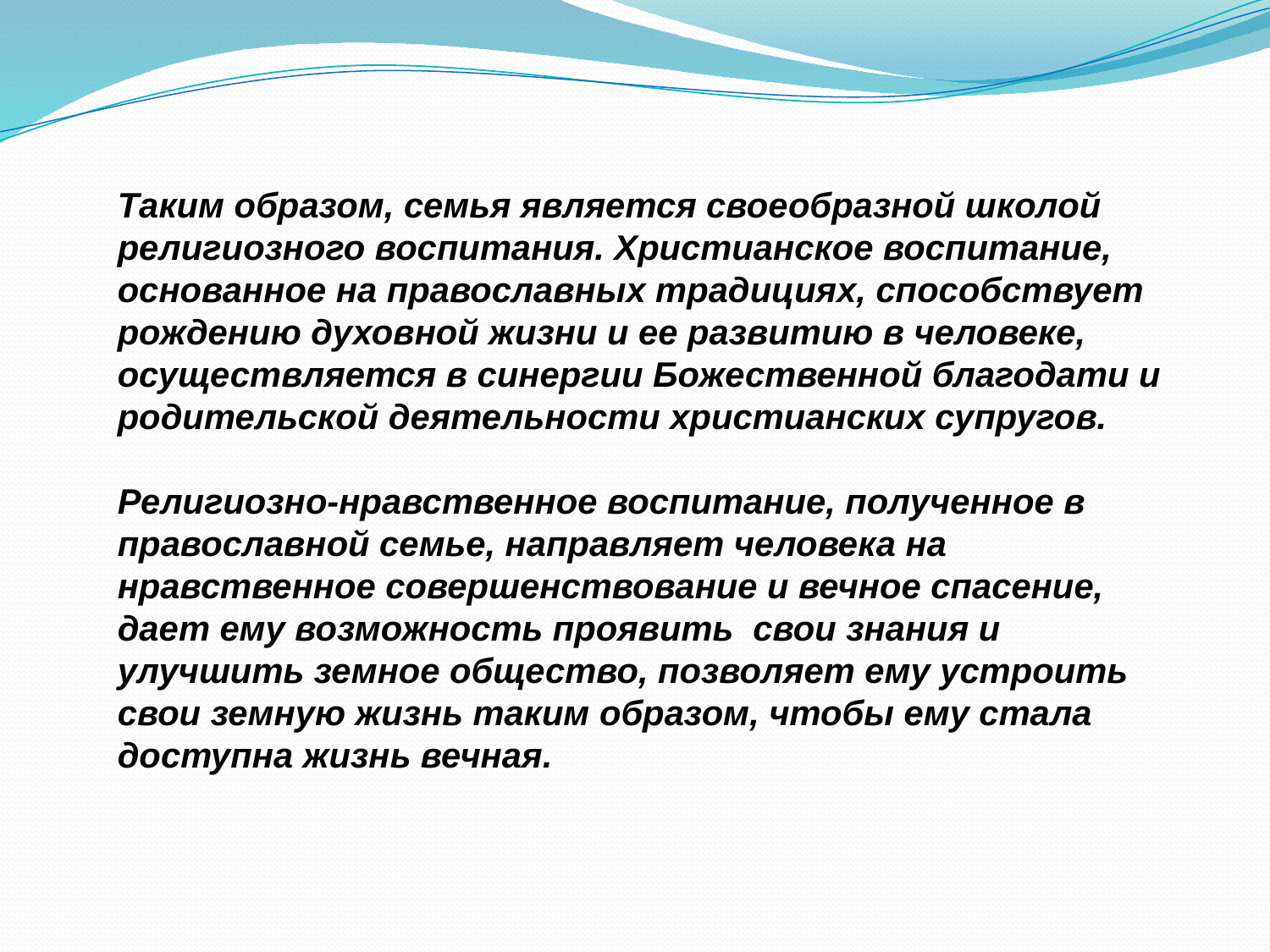

Таким образом, семья является своеобразной школой религиозного воспитания. Христианское воспитание, основанное на православных традициях, способствует рождению духовной жизни и ее развитию в человеке, осуществляется в синергии Божественной благодати и родительской деятельности христианских супругов.

Религиозно-нравственное воспитание, полученное в православной семье, направляет человека на нравственное совершенствование и вечное спасение, дает ему возможность проявить  свои знания и улучшить земное общество, позволяет ему устроить свои земную жизнь таким образом, чтобы ему стала доступна жизнь вечная.